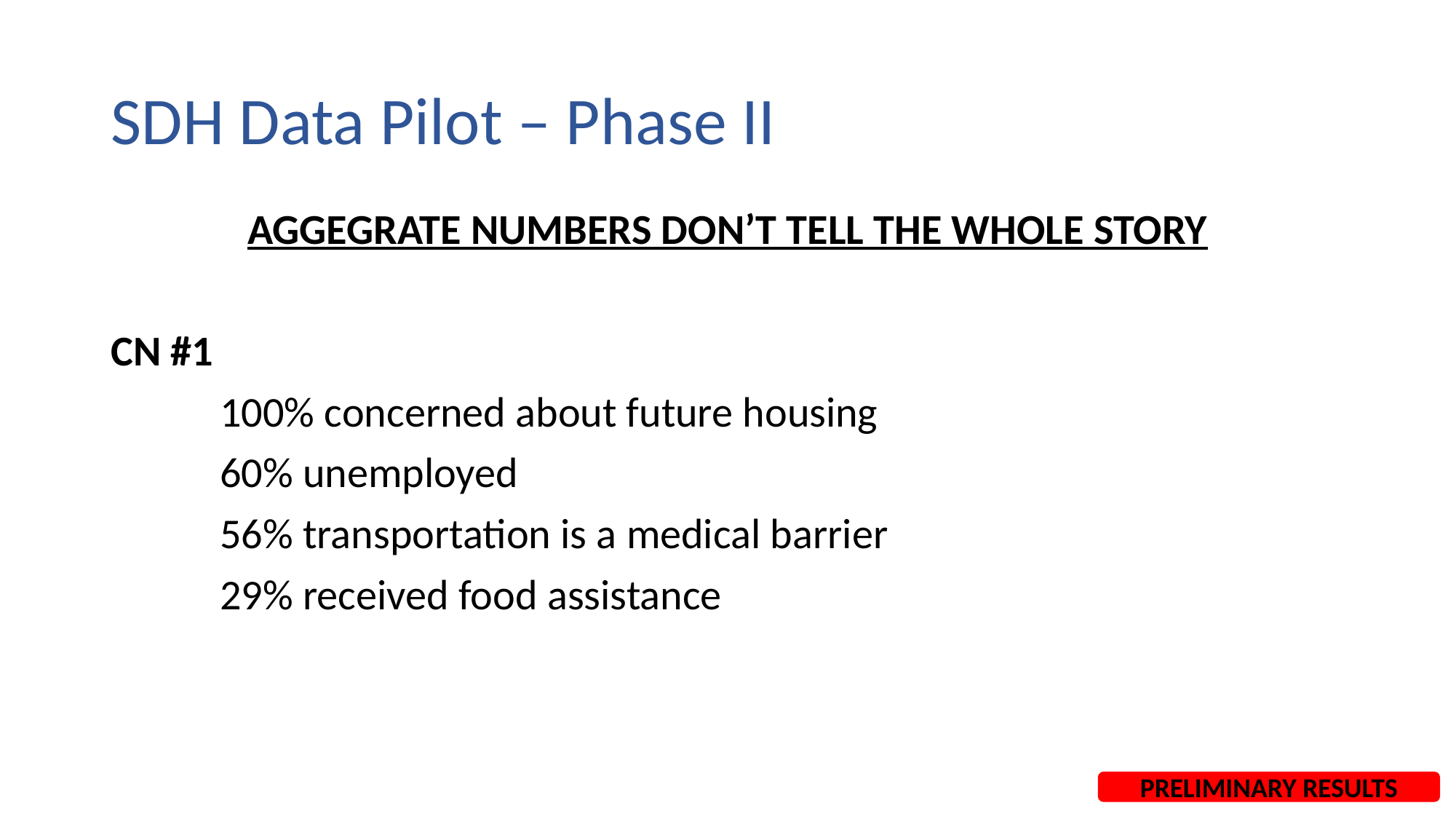

# SDH Data Pilot – Phase II
AGGEGRATE NUMBERS DON’T TELL THE WHOLE STORY

CN #1
	100% concerned about future housing
	60% unemployed
	56% transportation is a medical barrier
	29% received food assistance
PRELIMINARY RESULTS